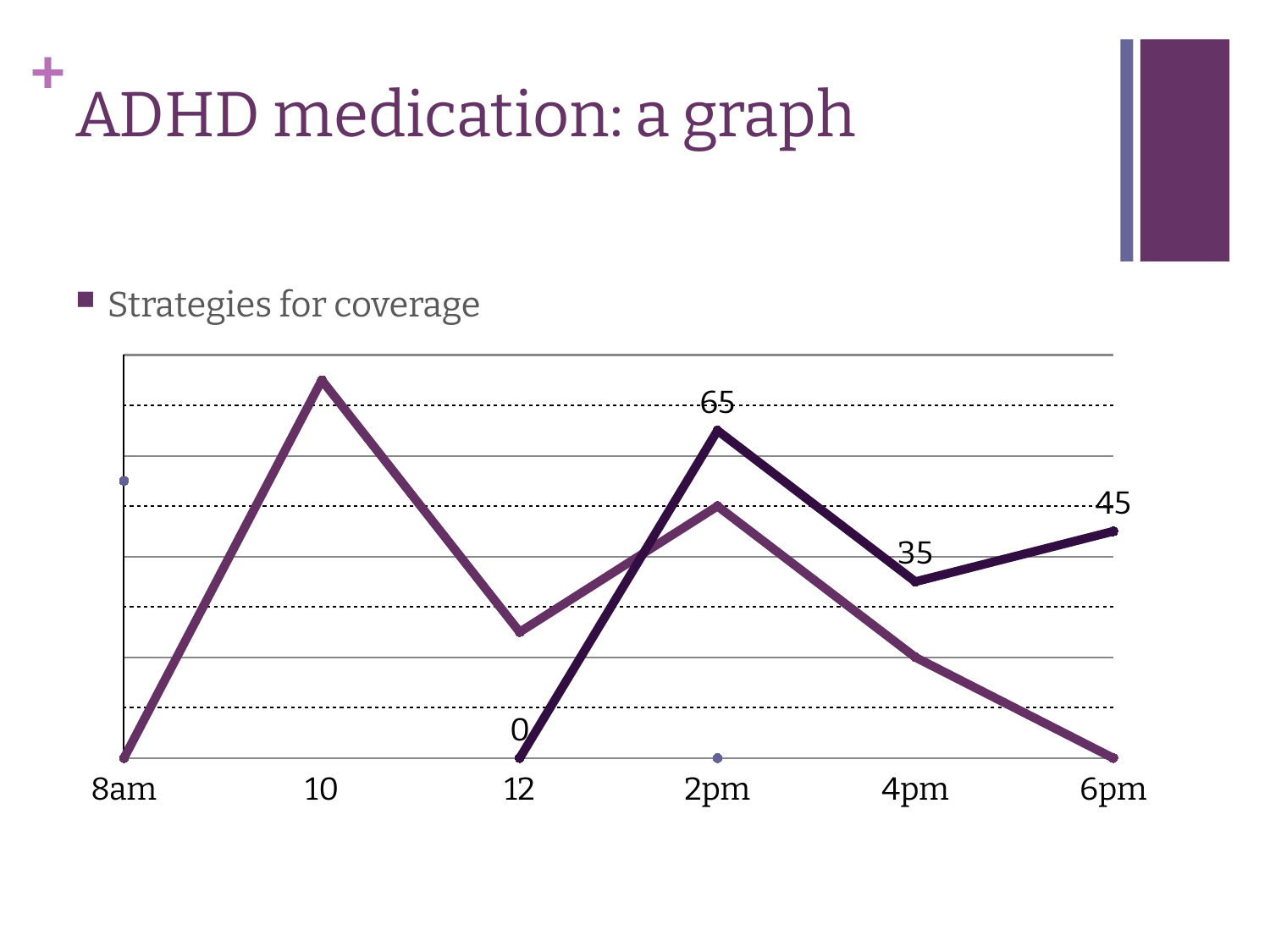

# ADHD medication: a graph
Strategies for coverage

[unsupported chart]